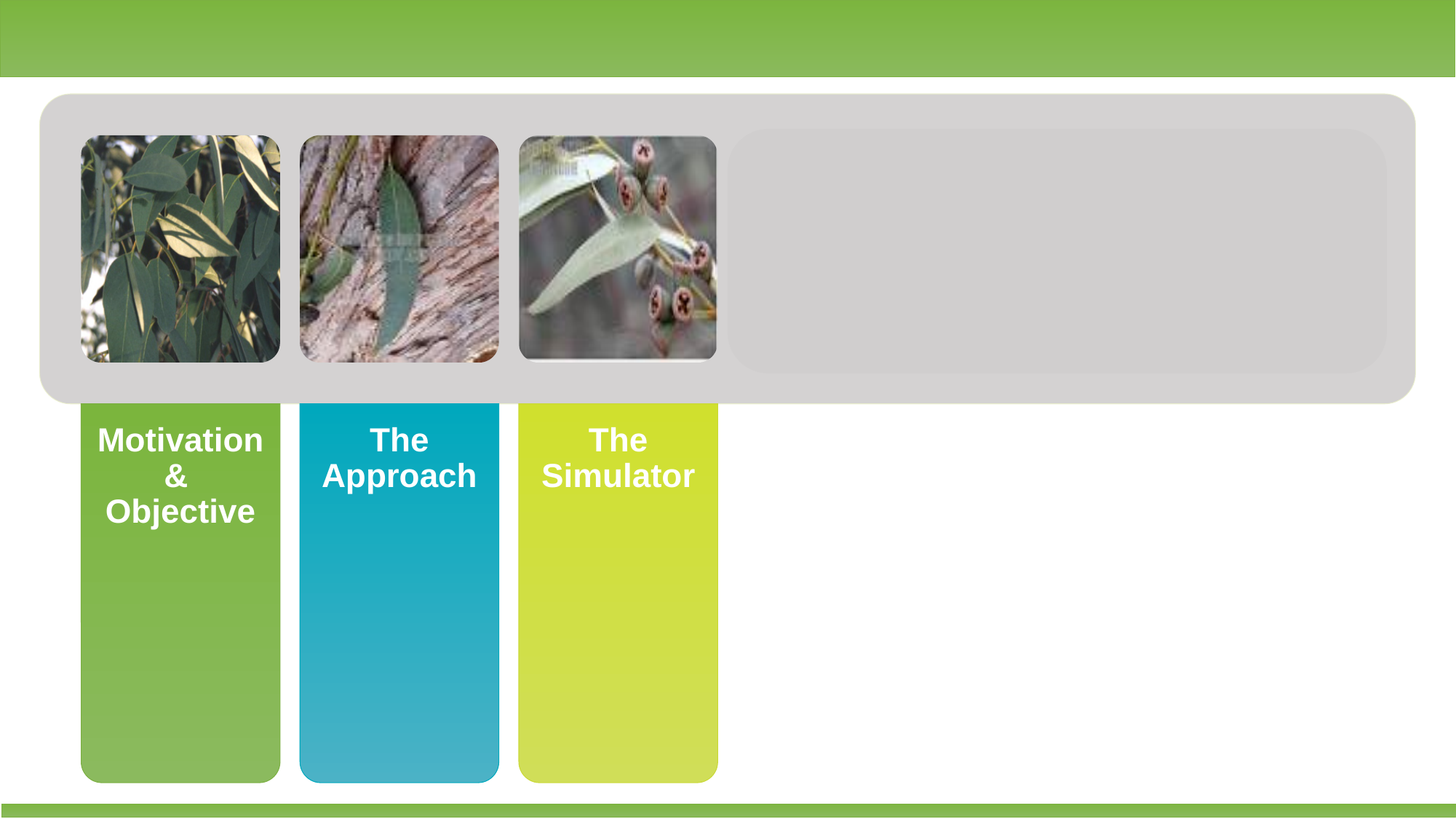

Motivation &  Objective
The Approach
The Simulator